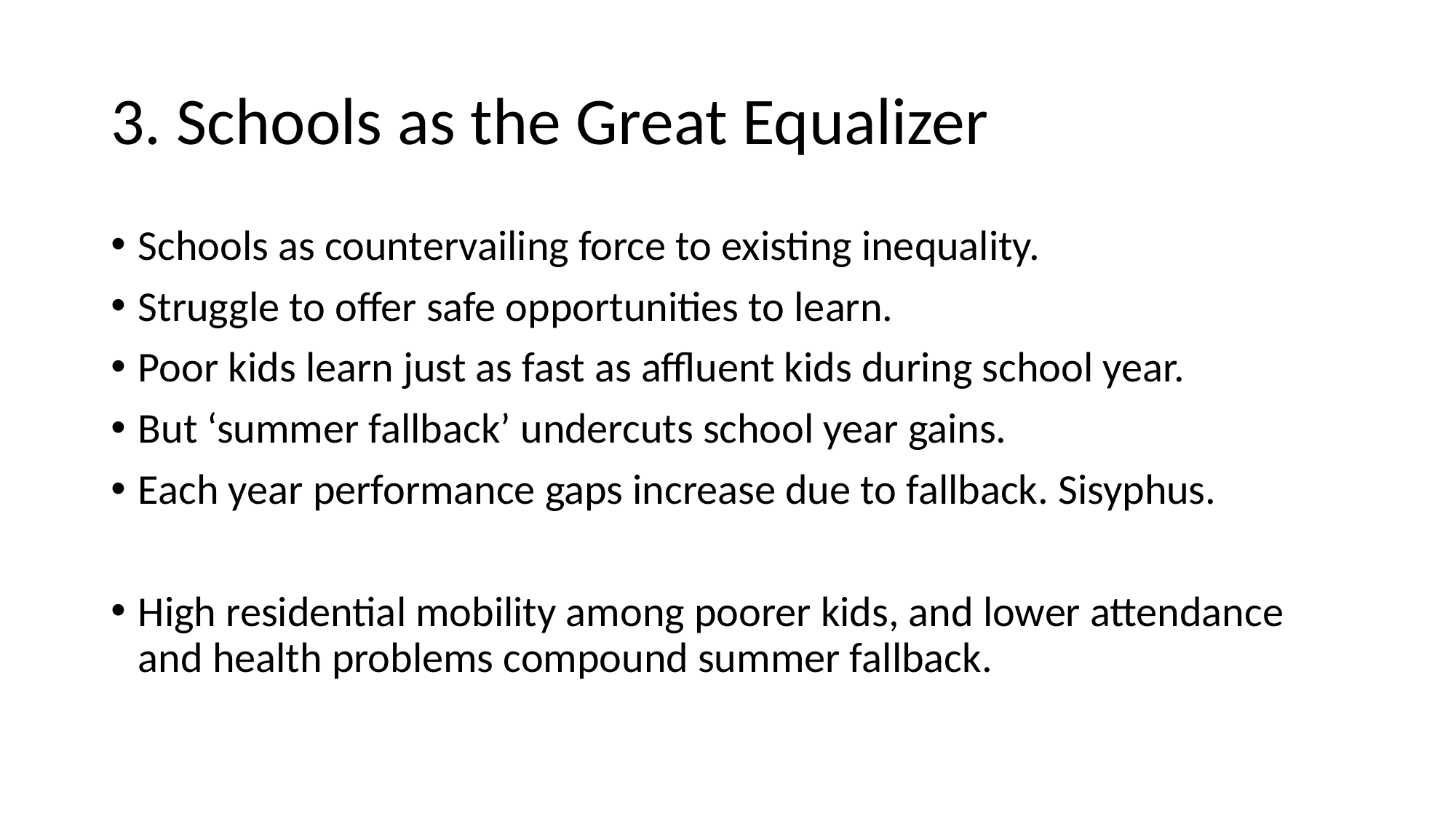

# 3. Schools as the Great Equalizer
Schools as countervailing force to existing inequality.
Struggle to offer safe opportunities to learn.
Poor kids learn just as fast as affluent kids during school year.
But ‘summer fallback’ undercuts school year gains.
Each year performance gaps increase due to fallback. Sisyphus.

High residential mobility among poorer kids, and lower attendance and health problems compound summer fallback.